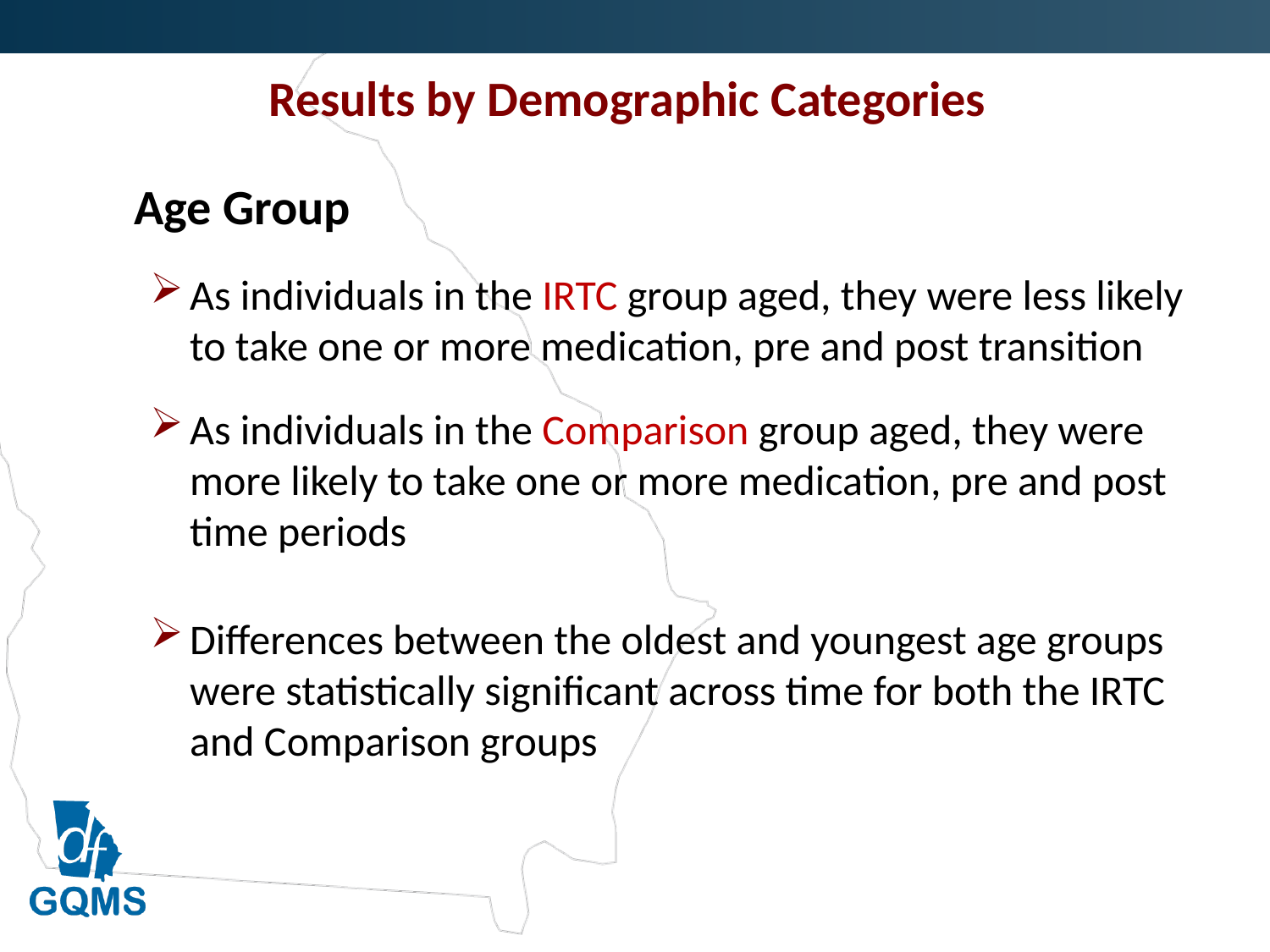

# Results by Demographic Categories
	Age Group

As individuals in the IRTC group aged, they were less likely to take one or more medication, pre and post transition

As individuals in the Comparison group aged, they were more likely to take one or more medication, pre and post time periods

Differences between the oldest and youngest age groups were statistically significant across time for both the IRTC and Comparison groups